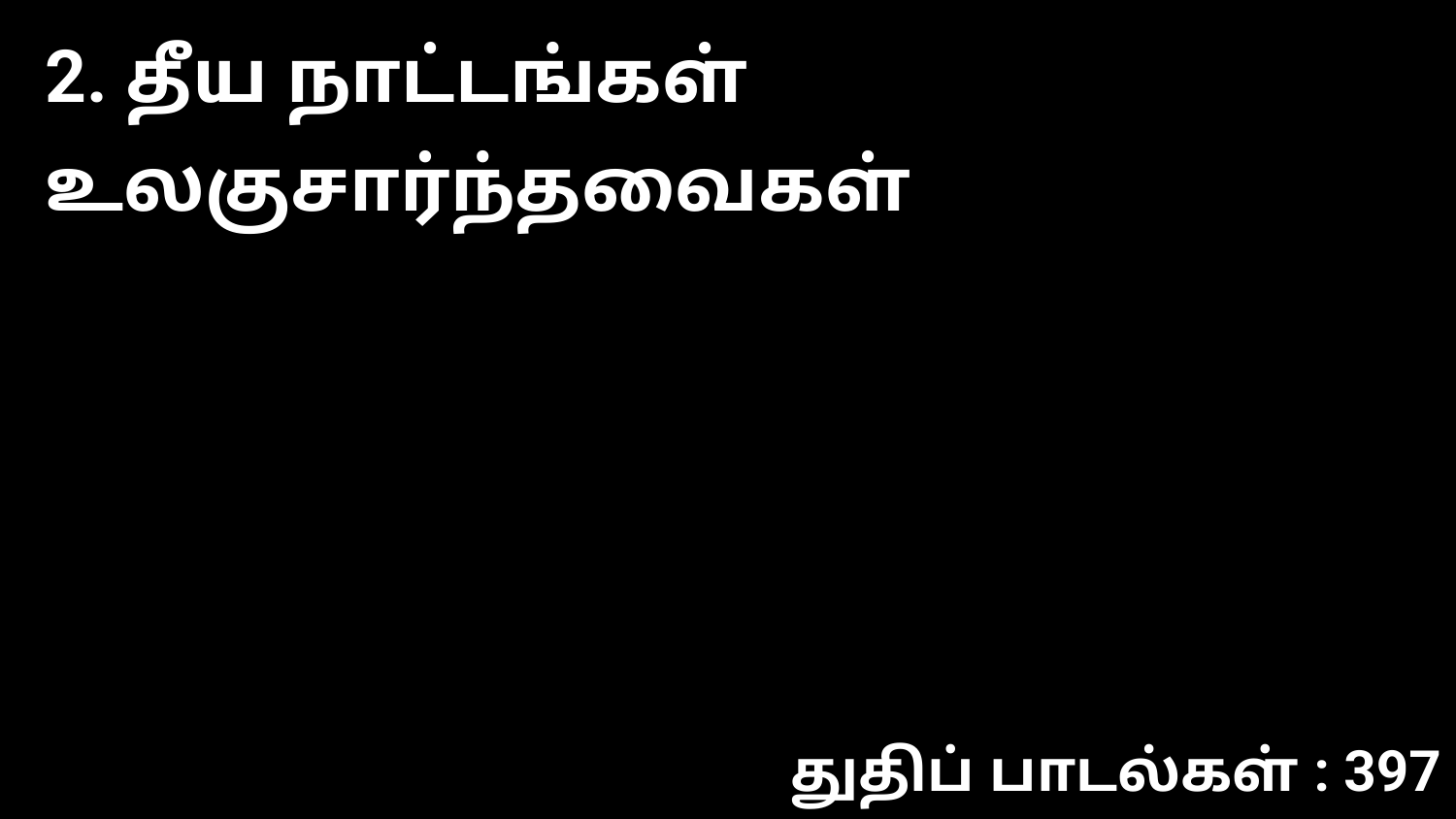

2. தீய நாட்டங்கள் உலகுசார்ந்தவைகள்
துதிப் பாடல்கள் : 397